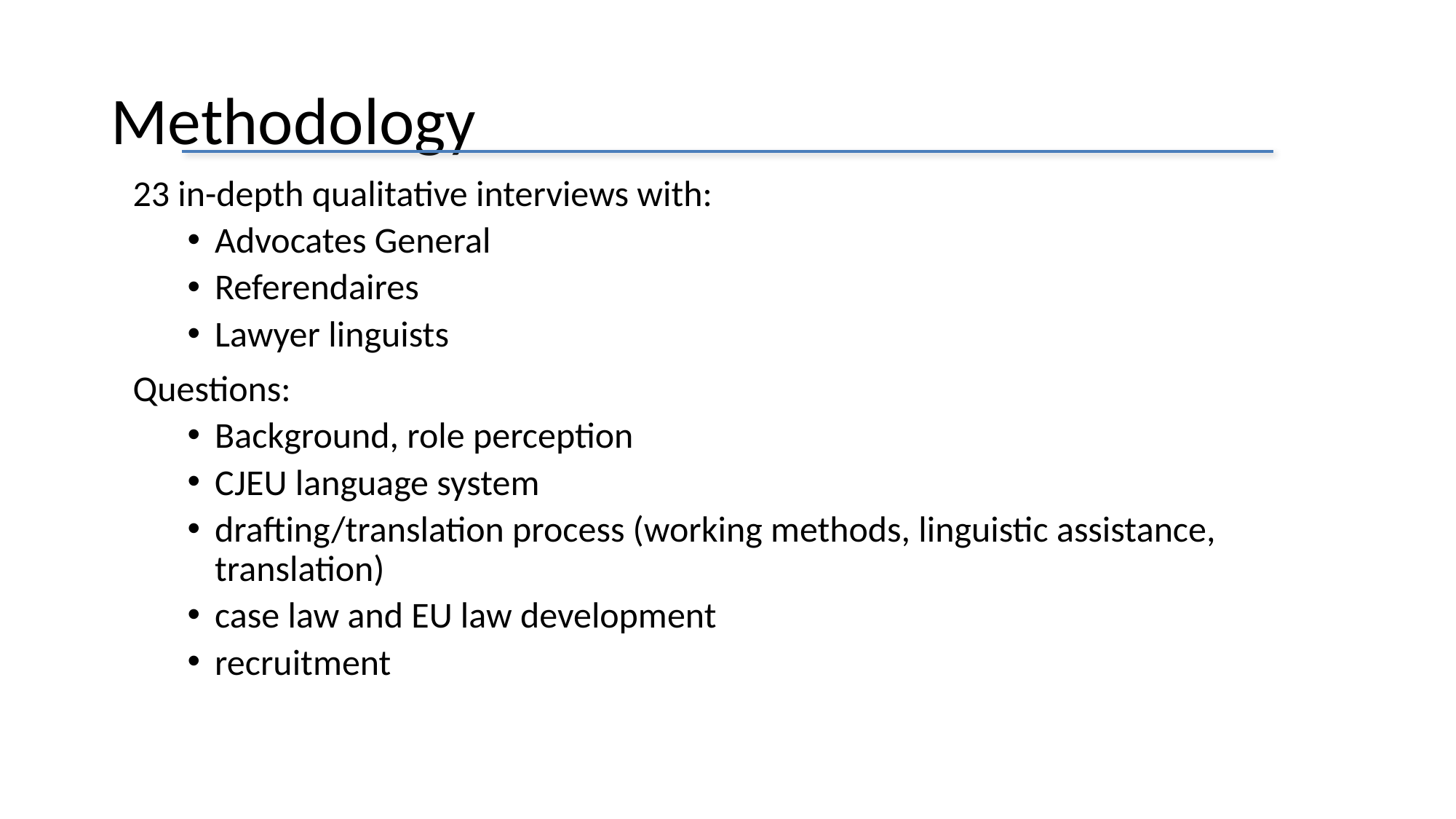

# Methodology
23 in-depth qualitative interviews with:
Advocates General
Referendaires
Lawyer linguists
Questions:
Background, role perception
CJEU language system
drafting/translation process (working methods, linguistic assistance, translation)
case law and EU law development
recruitment